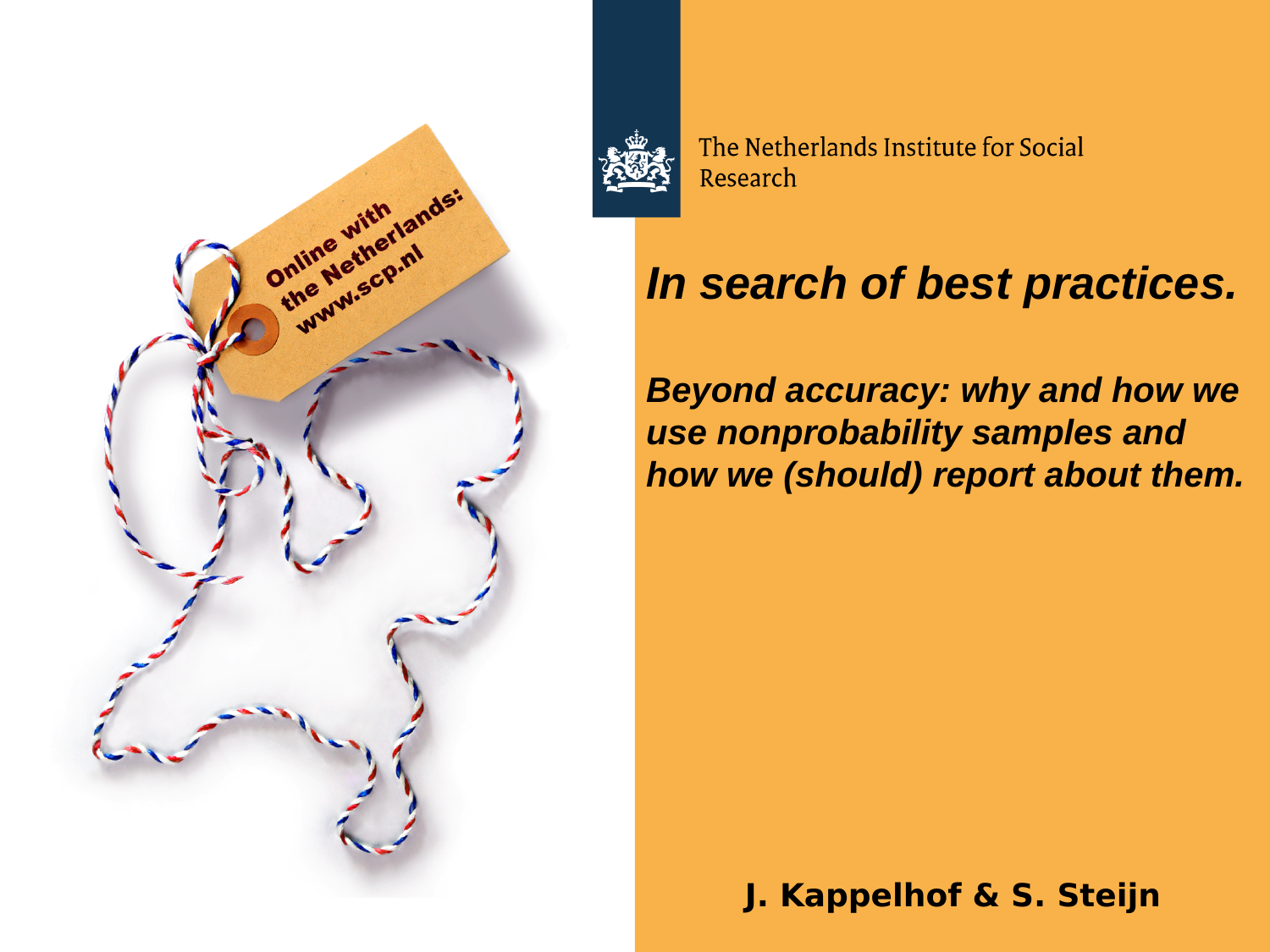

In search of best practices.

Beyond accuracy: why and how we use nonprobability samples and how we (should) report about them.
J. Kappelhof & S. Steijn